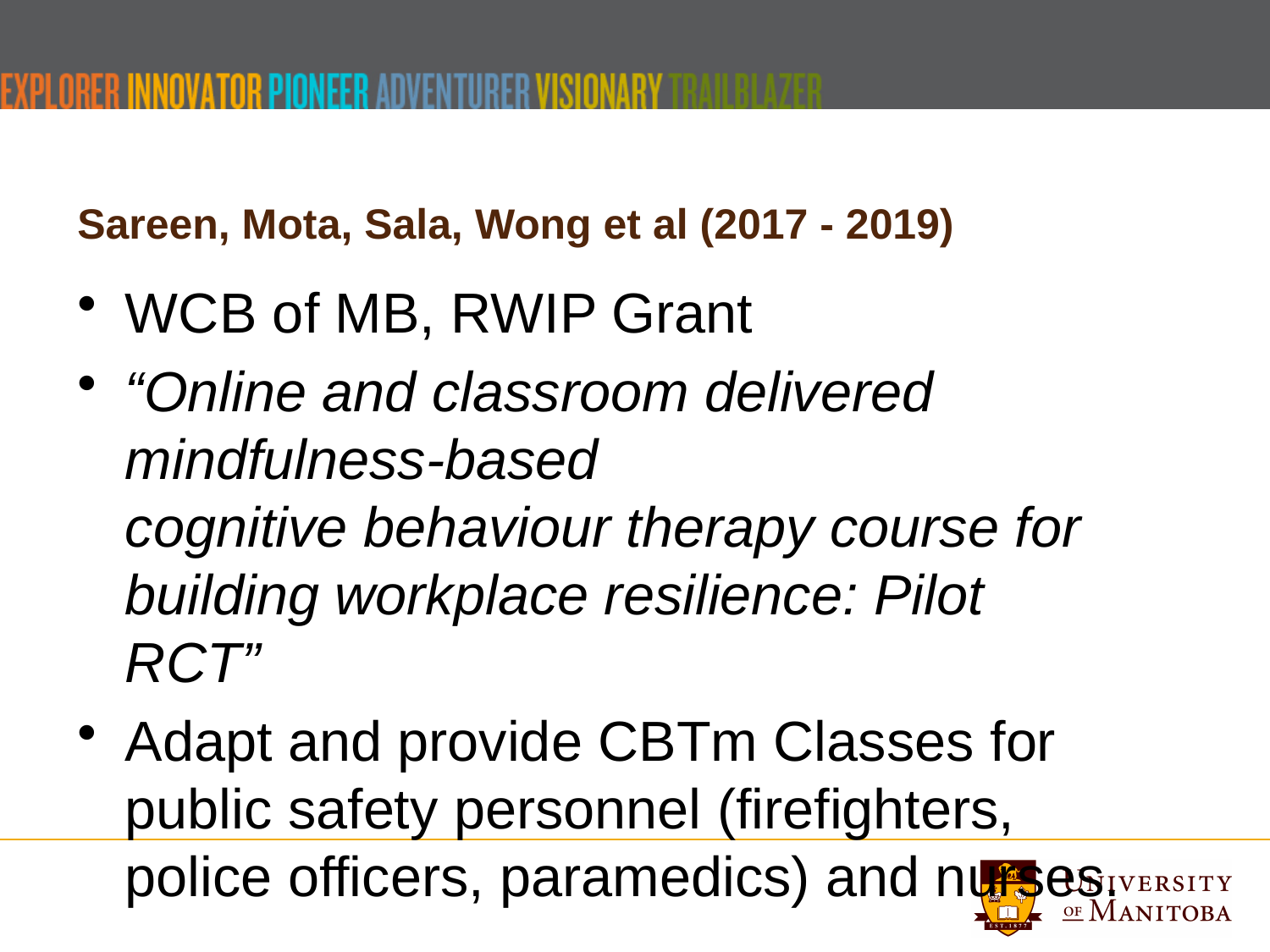

# Sareen, Mota, Sala, Wong et al (2017 - 2019)
WCB of MB, RWIP Grant
“Online and classroom delivered mindfulness-based cognitive behaviour therapy course for building workplace resilience: Pilot RCT”
Adapt and provide CBTm Classes for public safety personnel (firefighters, police officers, paramedics) and nurses.